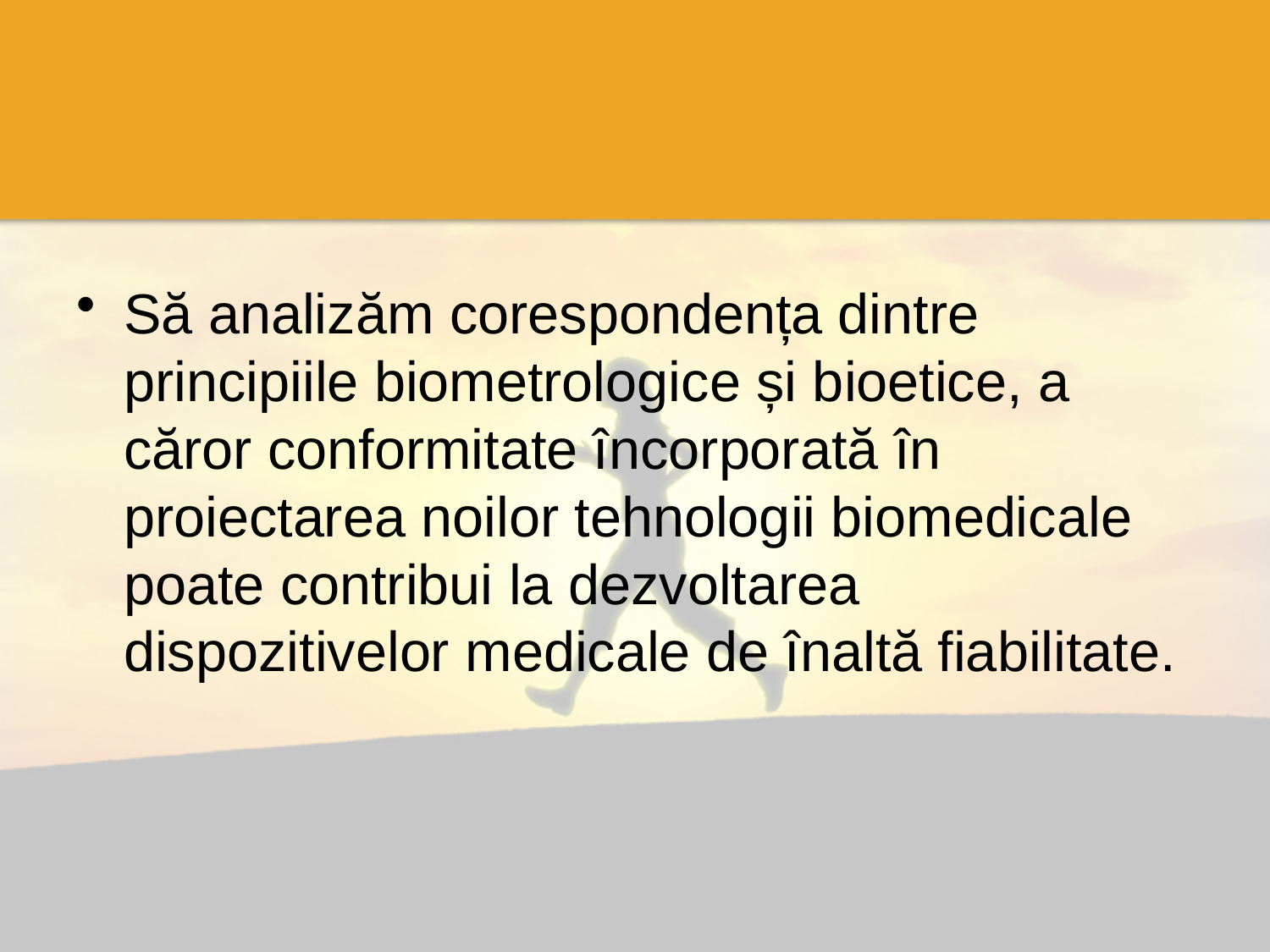

#
Să analizăm corespondența dintre principiile biometrologice și bioetice, a căror conformitate încorporată în proiectarea noilor tehnologii biomedicale poate contribui la dezvoltarea dispozitivelor medicale de înaltă fiabilitate.